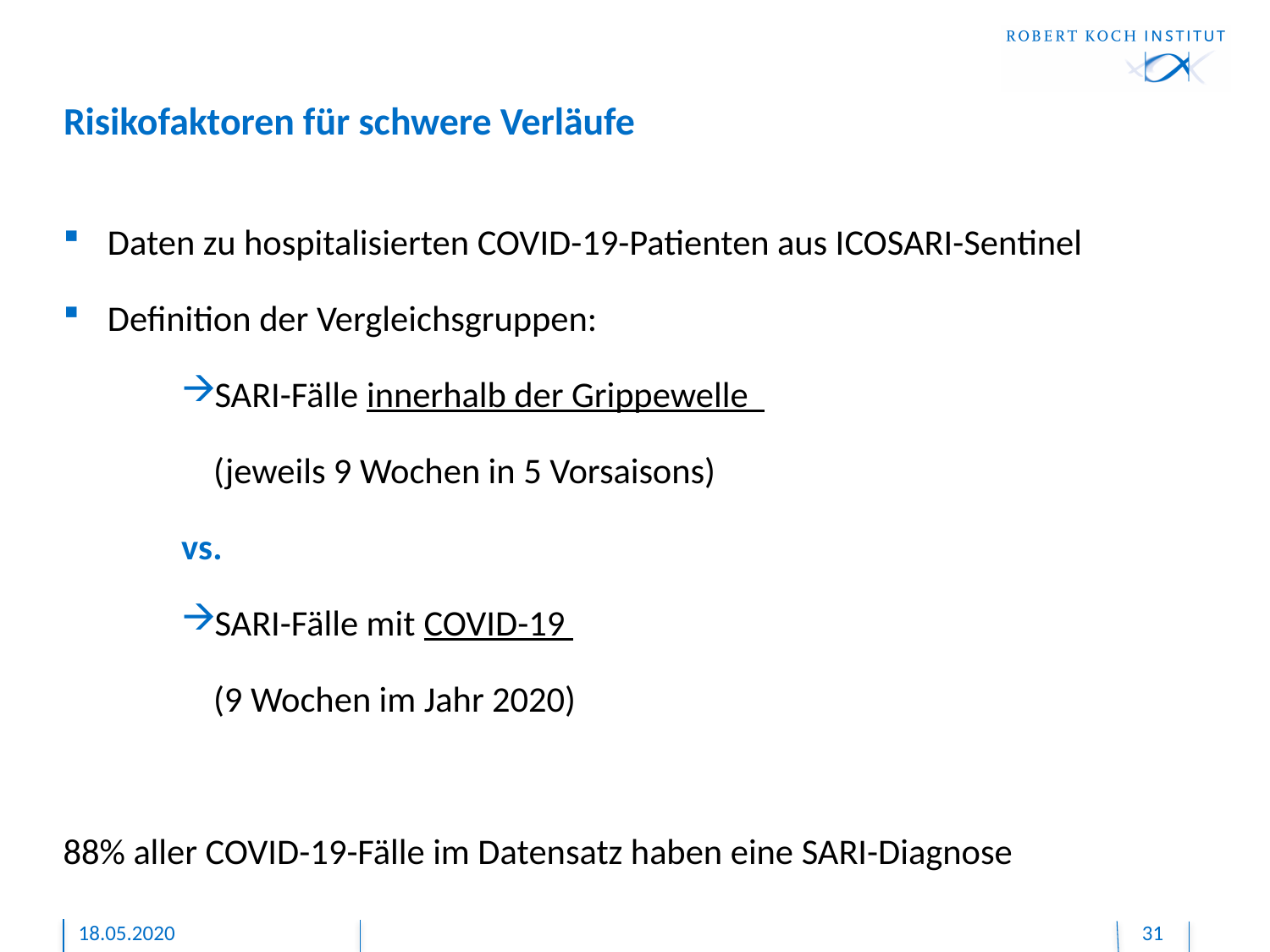

# Risikofaktoren für schwere Verläufe

Daten zu hospitalisierten COVID-19-Patienten aus ICOSARI-Sentinel
Definition der Vergleichsgruppen:
SARI-Fälle innerhalb der Grippewelle
		    (jeweils 9 Wochen in 5 Vorsaisons)
			vs.
SARI-Fälle mit COVID-19
		    (9 Wochen im Jahr 2020)

88% aller COVID-19-Fälle im Datensatz haben eine SARI-Diagnose

18.05.2020

31